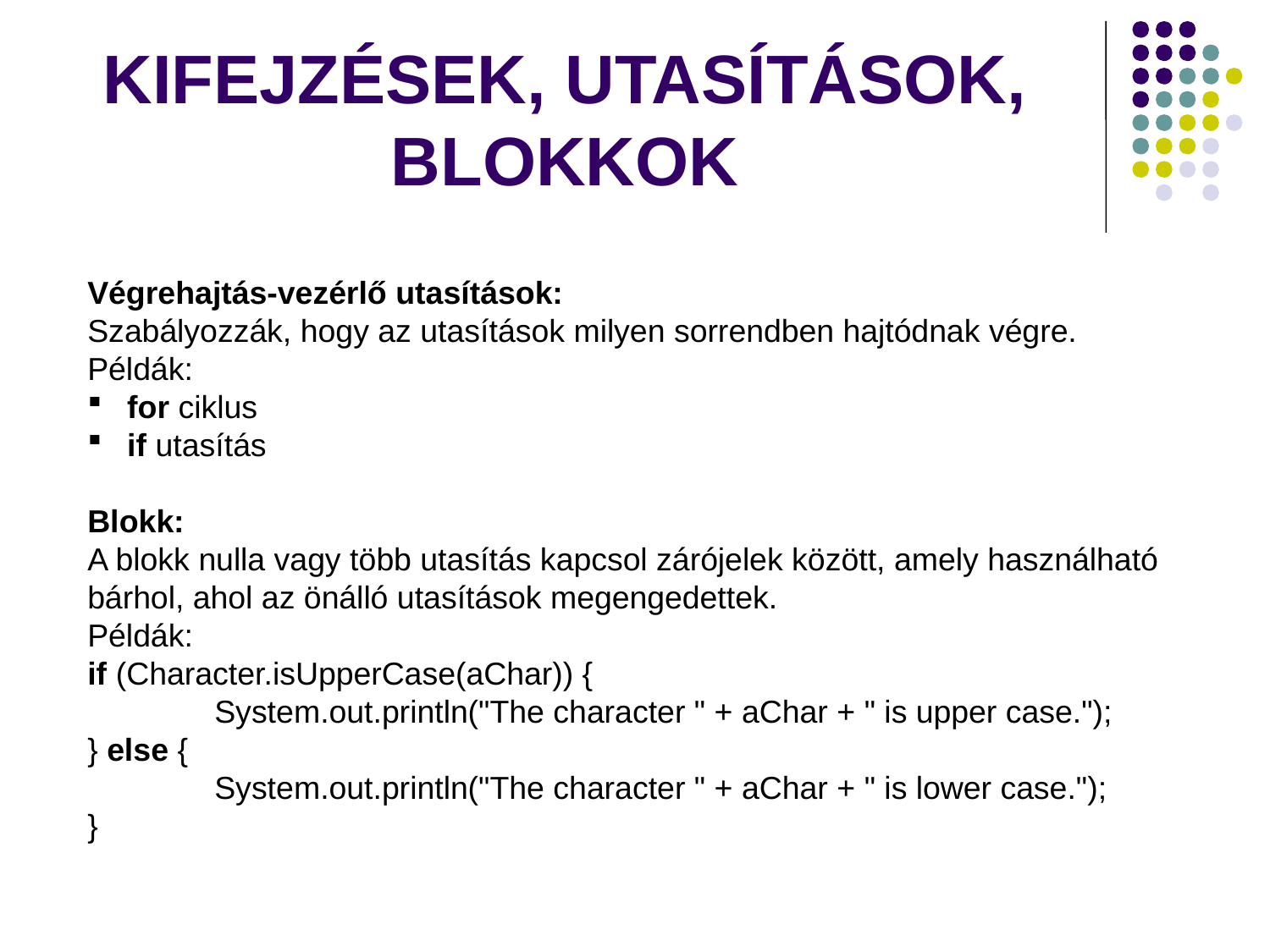

# KIFEJZÉSEK, UTASÍTÁSOK, BLOKKOK
Végrehajtás-vezérlő utasítások:
Szabályozzák, hogy az utasítások milyen sorrendben hajtódnak végre.
Példák:
for ciklus
if utasítás

Blokk:
A blokk nulla vagy több utasítás kapcsol zárójelek között, amely használható bárhol, ahol az önálló utasítások megengedettek.
Példák:
if (Character.isUpperCase(aChar)) {
	System.out.println("The character " + aChar + " is upper case.");
} else {
	System.out.println("The character " + aChar + " is lower case.");
}